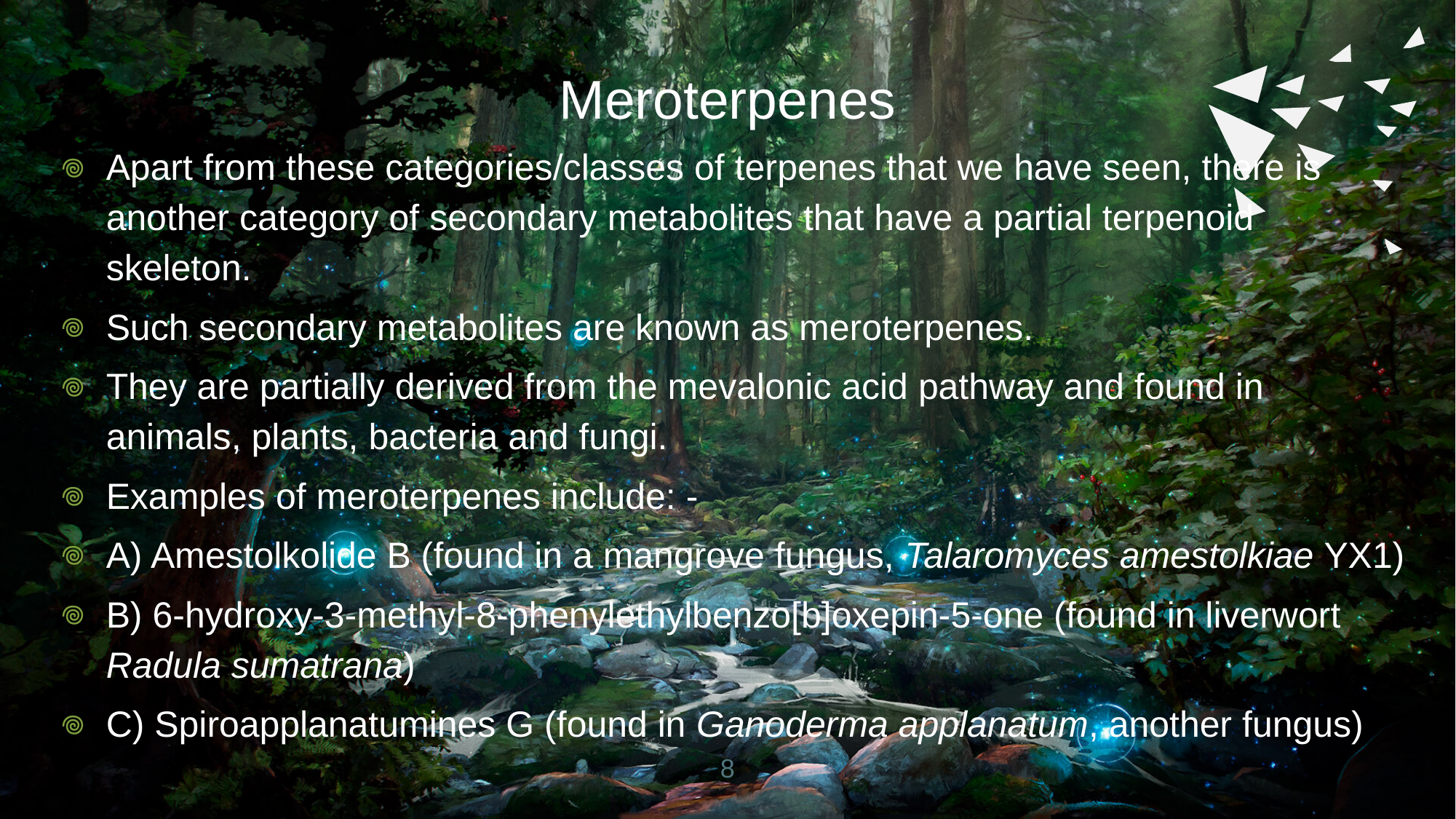

# Meroterpenes
Apart from these categories/classes of terpenes that we have seen, there is another category of secondary metabolites that have a partial terpenoid skeleton.
Such secondary metabolites are known as meroterpenes.
They are partially derived from the mevalonic acid pathway and found in animals, plants, bacteria and fungi.
Examples of meroterpenes include: -
A) Amestolkolide B (found in a mangrove fungus, Talaromyces amestolkiae YX1)
B) 6-hydroxy-3-methyl-8-phenylethylbenzo[b]oxepin-5-one (found in liverwort Radula sumatrana)
C) Spiroapplanatumines G (found in Ganoderma applanatum, another fungus)
8